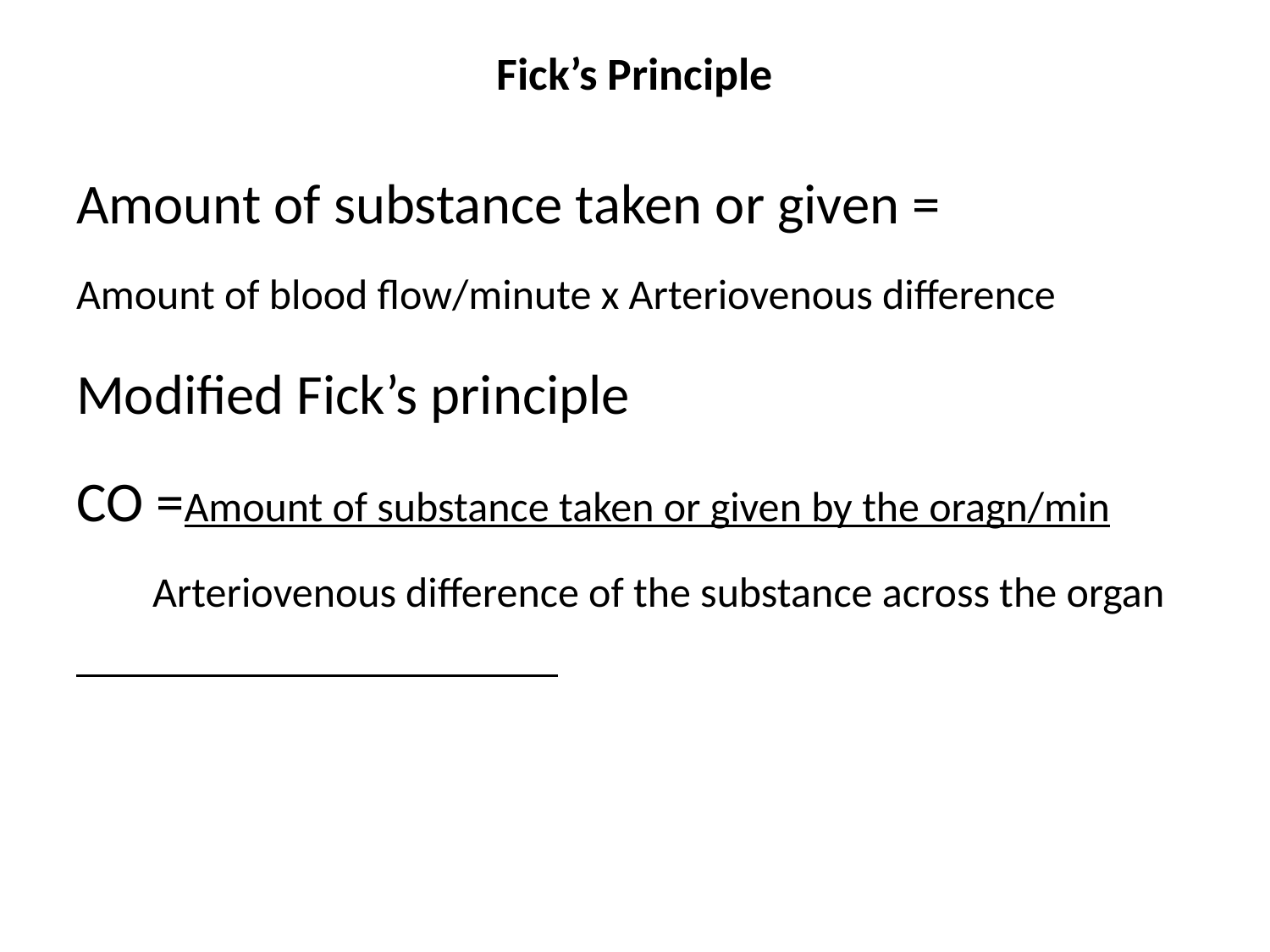

# Fick’s Principle
Amount of substance taken or given =
Amount of blood flow/minute x Arteriovenous difference
Modified Fick’s principle
CO =Amount of substance taken or given by the oragn/min
        Arteriovenous difference of the substance across the organ